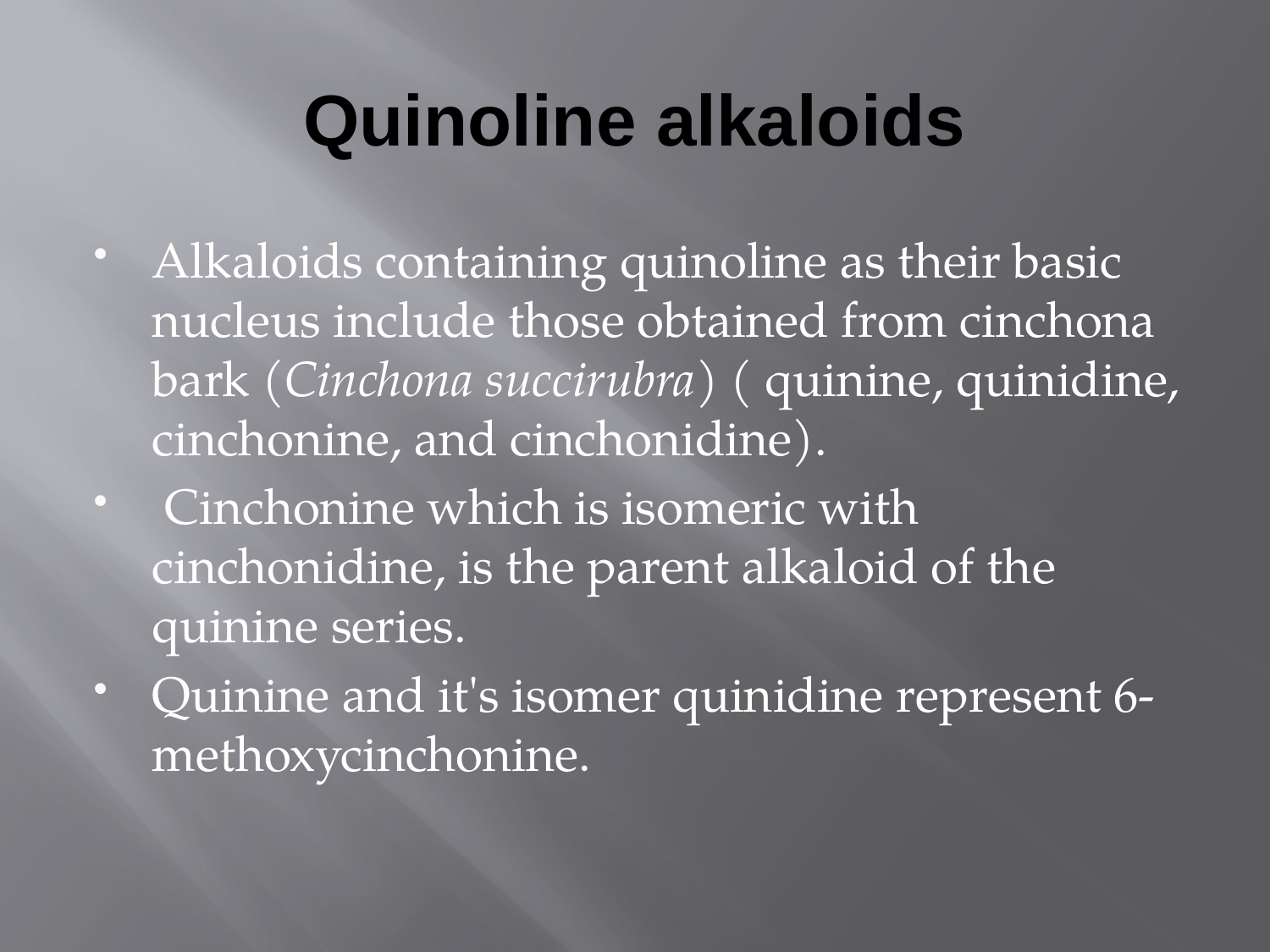

# Quinoline alkaloids
Alkaloids containing quinoline as their basic nucleus include those obtained from cinchona bark (Cinchona succirubra) ( quinine, quinidine, cinchonine, and cinchonidine).
 Cinchonine which is isomeric with cinchonidine, is the parent alkaloid of the quinine series.
Quinine and it's isomer quinidine represent 6-methoxycinchonine.